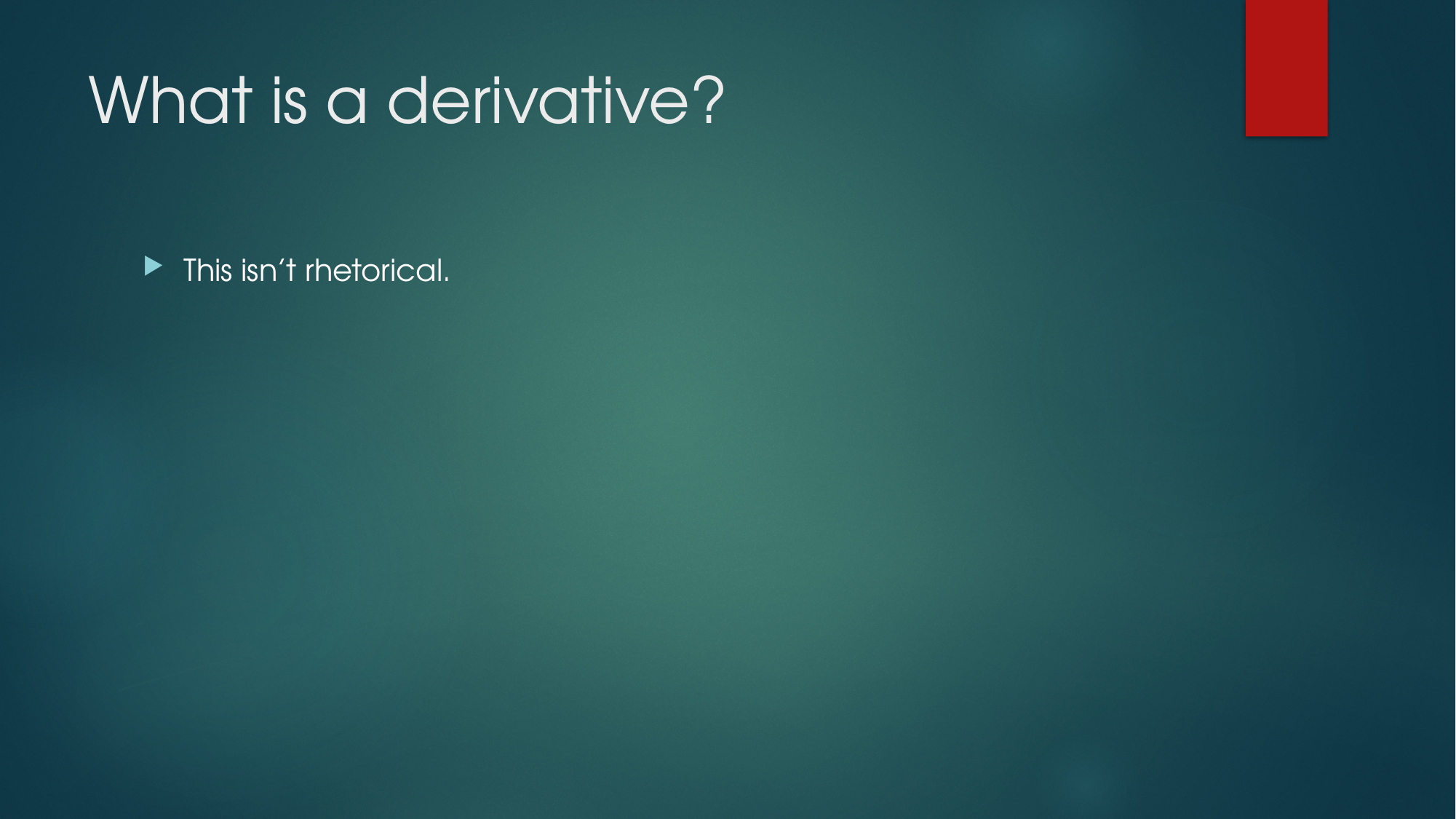

# What is a derivative?
This isn’t rhetorical.